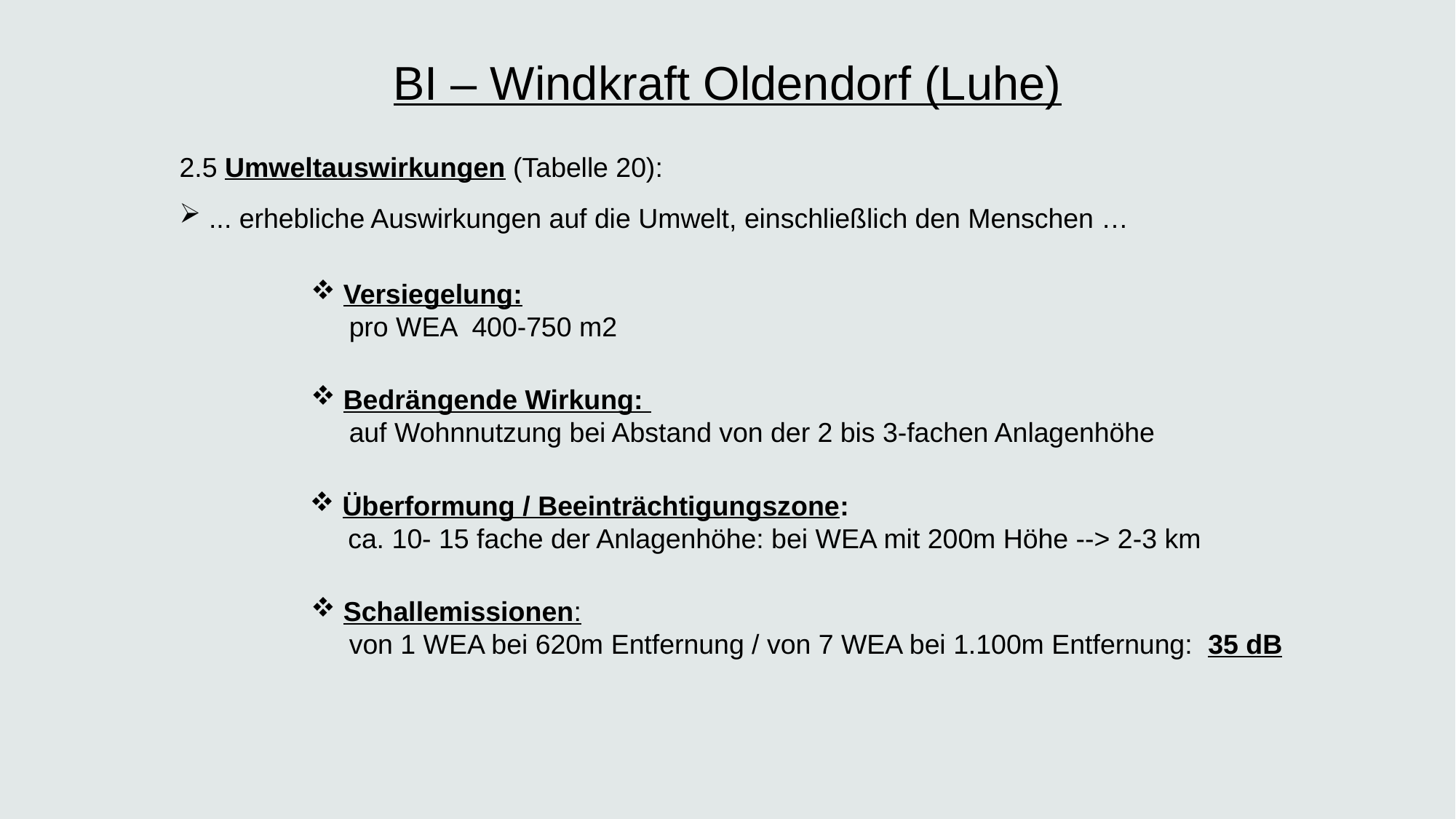

# BI – Windkraft Oldendorf (Luhe)
2.5 Umweltauswirkungen (Tabelle 20):

 ... erhebliche Auswirkungen auf die Umwelt, einschließlich den Menschen …
 Versiegelung:
     pro WEA  400-750 m2
 Bedrängende Wirkung:
     auf Wohnnutzung bei Abstand von der 2 bis 3-fachen Anlagenhöhe
 Überformung / Beeinträchtigungszone:
     ca. 10- 15 fache der Anlagenhöhe: bei WEA mit 200m Höhe --> 2-3 km
 Schallemissionen:
     von 1 WEA bei 620m Entfernung / von 7 WEA bei 1.100m Entfernung:  35 dB